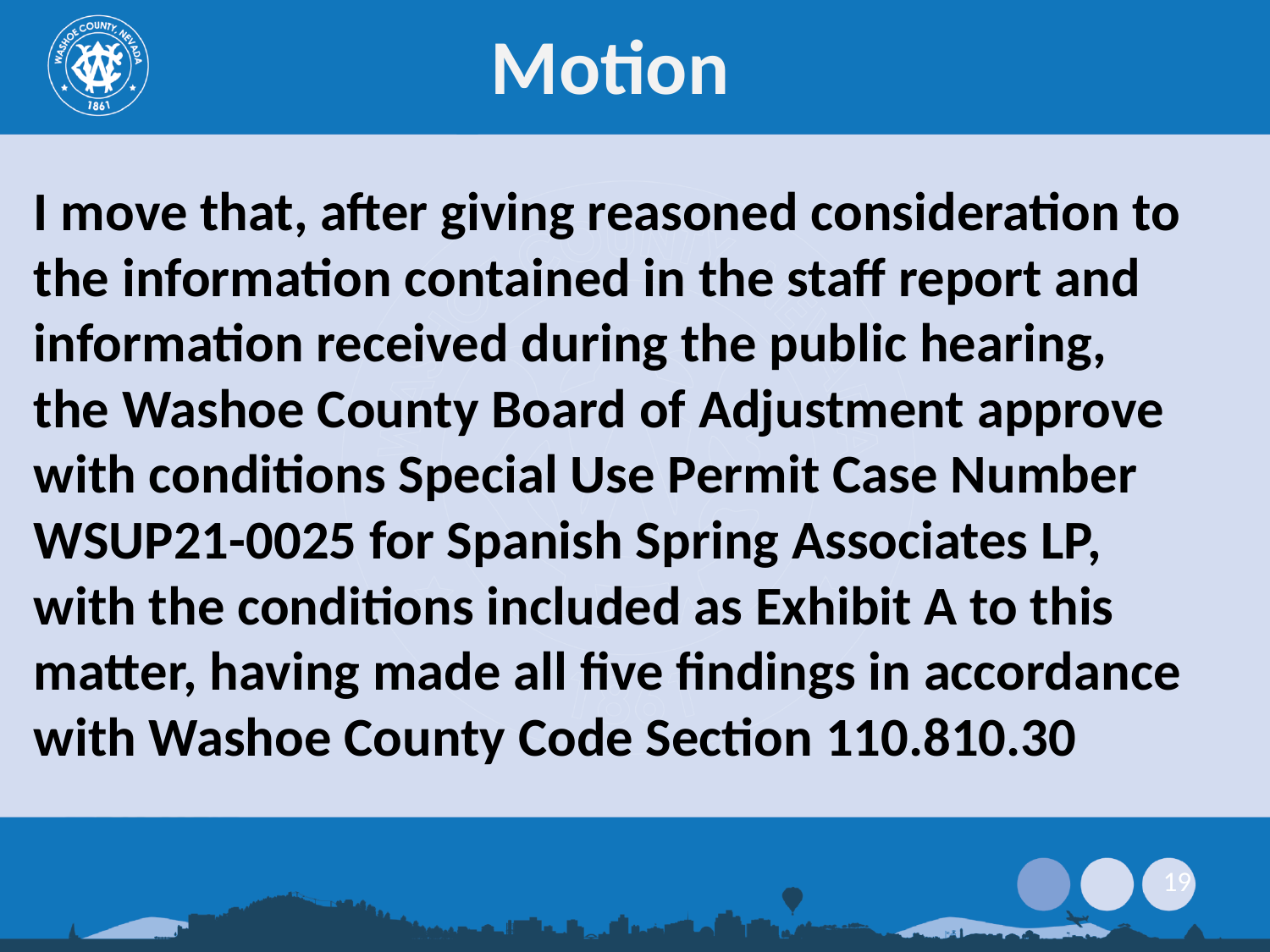

# Motion
I move that, after giving reasoned consideration to the information contained in the staff report and information received during the public hearing, the Washoe County Board of Adjustment approve with conditions Special Use Permit Case Number WSUP21-0025 for Spanish Spring Associates LP, with the conditions included as Exhibit A to this matter, having made all five findings in accordance with Washoe County Code Section 110.810.30